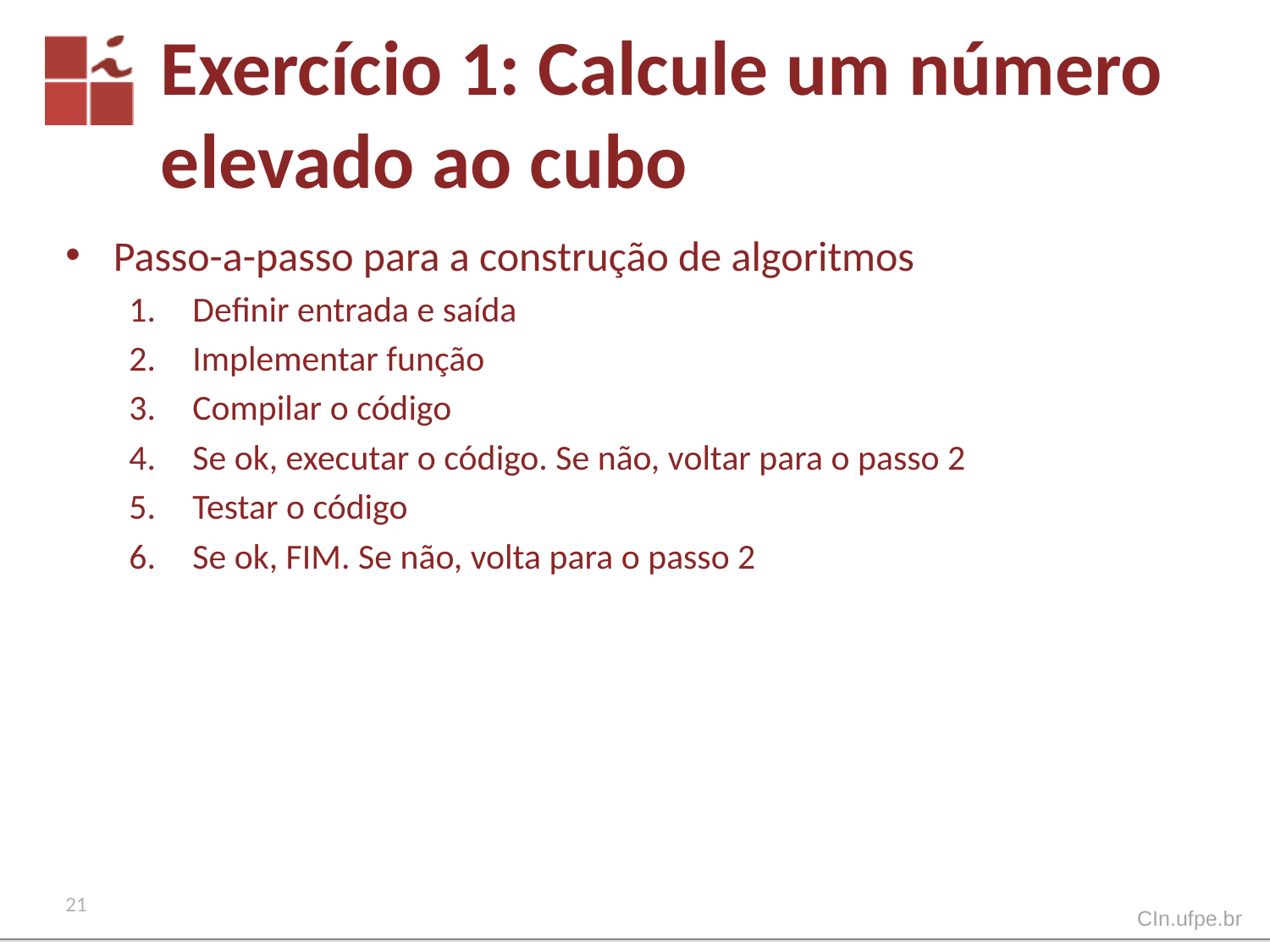

# Exercício 1: Calcule um número elevado ao cubo
Passo-a-passo para a construção de algoritmos
Definir entrada e saída
Implementar função
Compilar o código
Se ok, executar o código. Se não, voltar para o passo 2
Testar o código
Se ok, FIM. Se não, volta para o passo 2

21